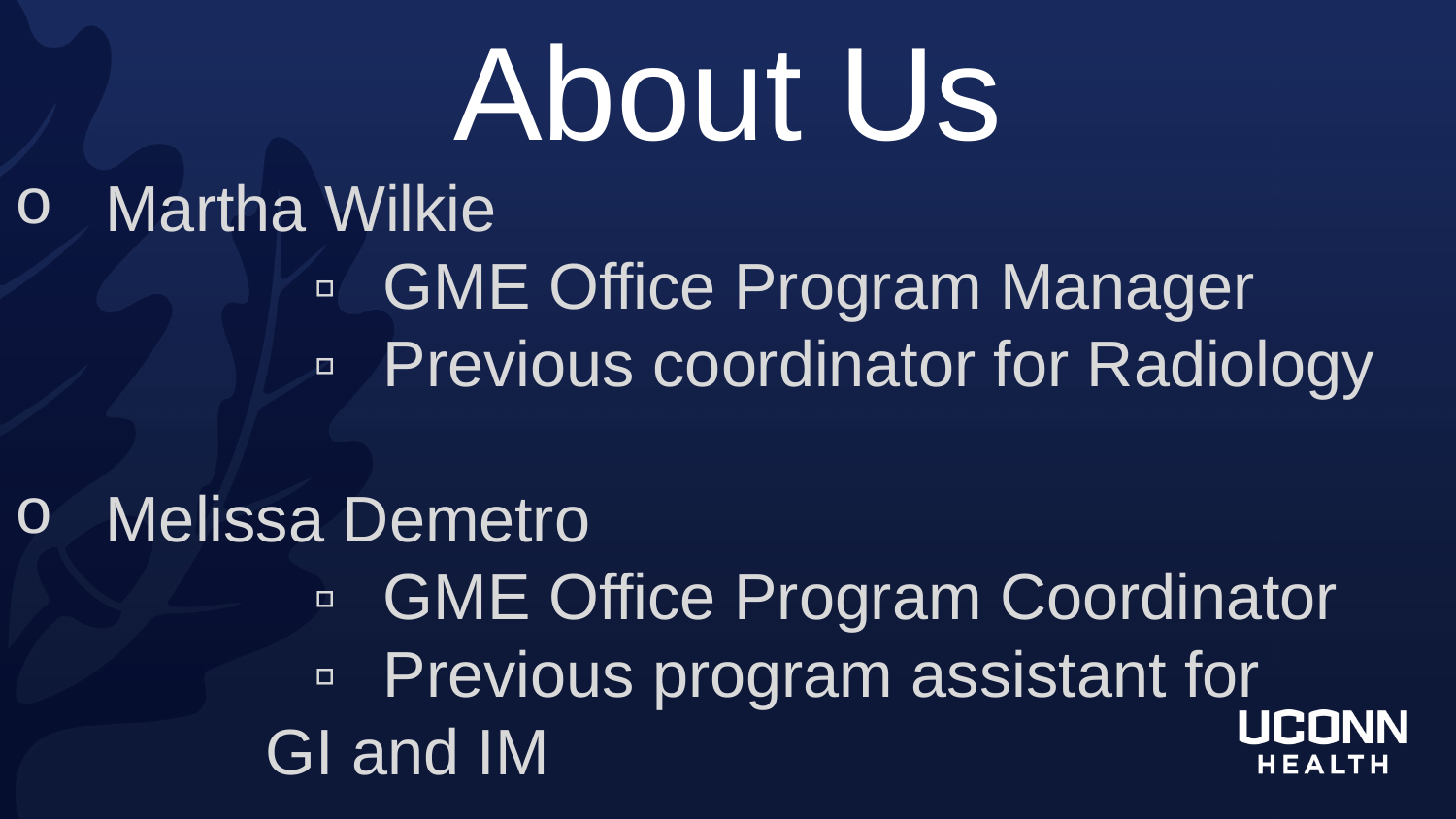

About Us
Martha Wilkie
		▫ GME Office Program Manager
		▫ Previous coordinator for Radiology

Melissa Demetro
		▫ GME Office Program Coordinator
		▫ Previous program assistant for
              GI and IM